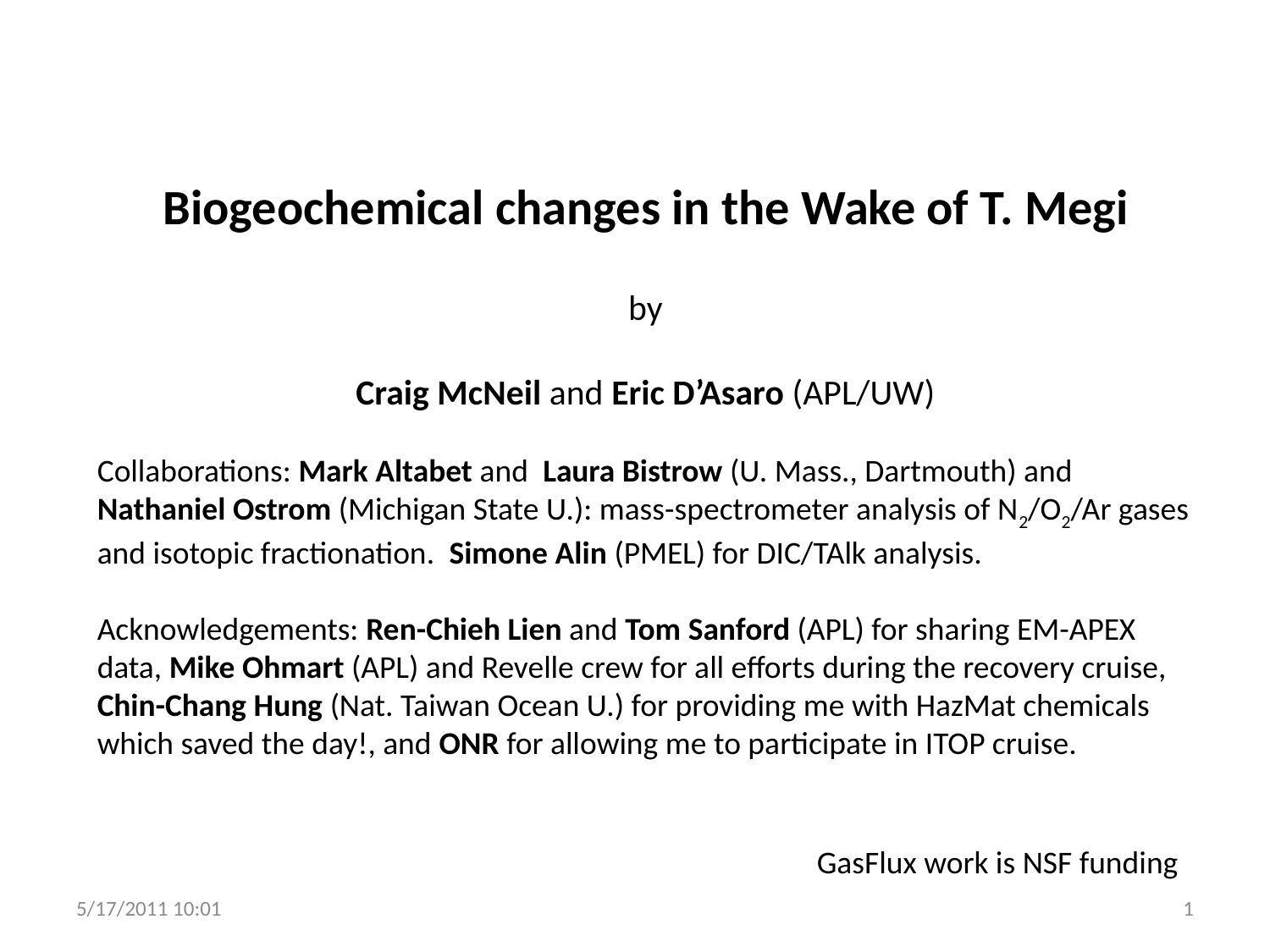

Biogeochemical changes in the Wake of T. Megi

by

Craig McNeil and Eric D’Asaro (APL/UW)

Collaborations: Mark Altabet and  Laura Bistrow (U. Mass., Dartmouth) and Nathaniel Ostrom (Michigan State U.): mass-spectrometer analysis of N2/O2/Ar gases and isotopic fractionation.  Simone Alin (PMEL) for DIC/TAlk analysis.

Acknowledgements: Ren-Chieh Lien and Tom Sanford (APL) for sharing EM-APEX data, Mike Ohmart (APL) and Revelle crew for all efforts during the recovery cruise, Chin-Chang Hung (Nat. Taiwan Ocean U.) for providing me with HazMat chemicals which saved the day!, and ONR for allowing me to participate in ITOP cruise.

GasFlux work is NSF funding
5/17/2011 10:01
1